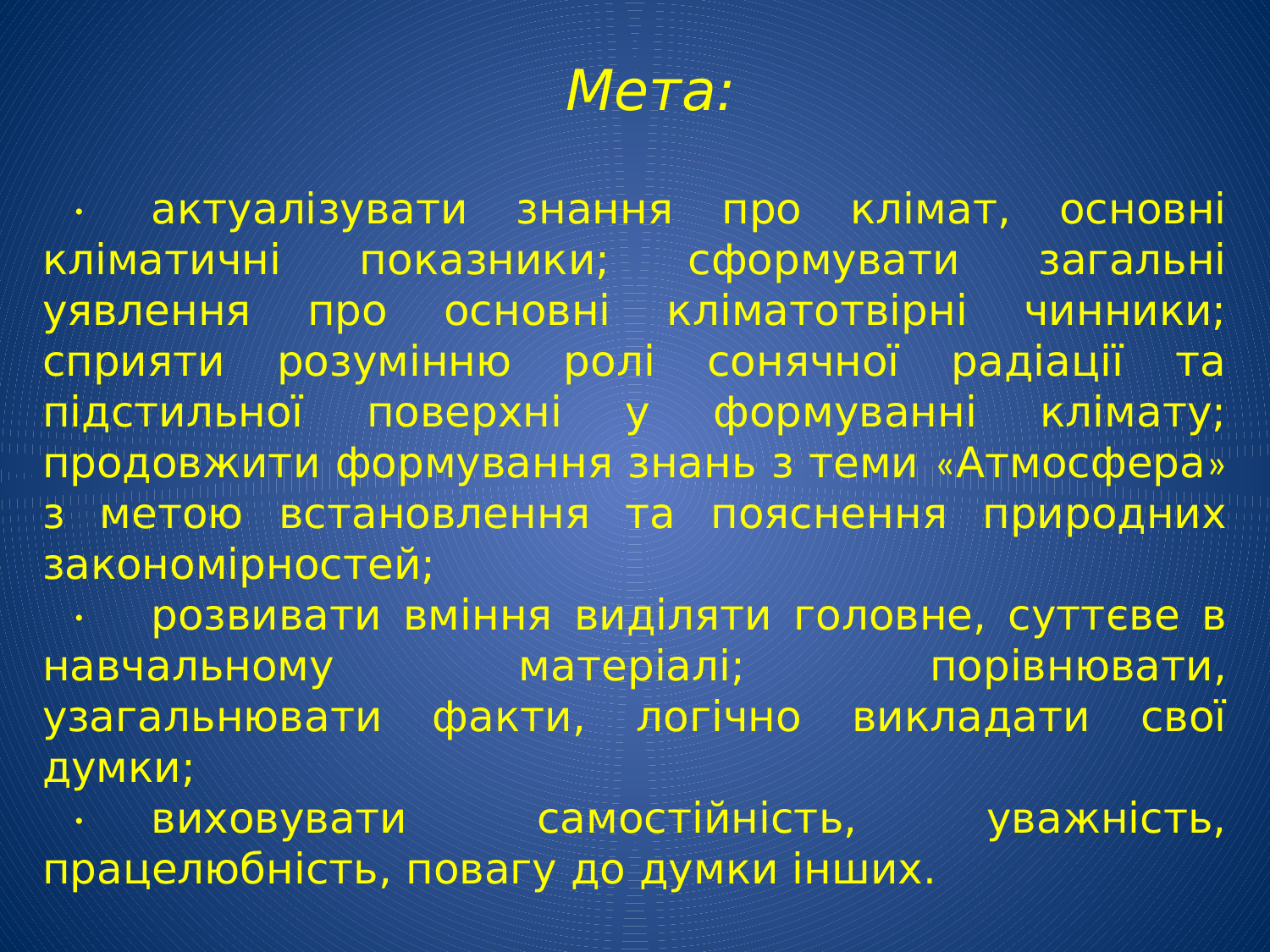

Мета:

·       актуалізувати знання про клімат, основні кліматичні показники; сформувати загальні уявлення про основні кліматотвірні чинники; сприяти розумінню ролі сонячної радіації та підстильної поверхні у формуванні клімату; продовжити формування знань з теми «Атмосфера» з метою встановлення та пояснення природних закономірностей;
·       розвивати вміння виділяти головне, суттєве в навчальному матеріалі; порівнювати, узагальнювати факти, логічно викладати свої думки;
·       виховувати самостійність, уважність, працелюбність, повагу до думки інших.